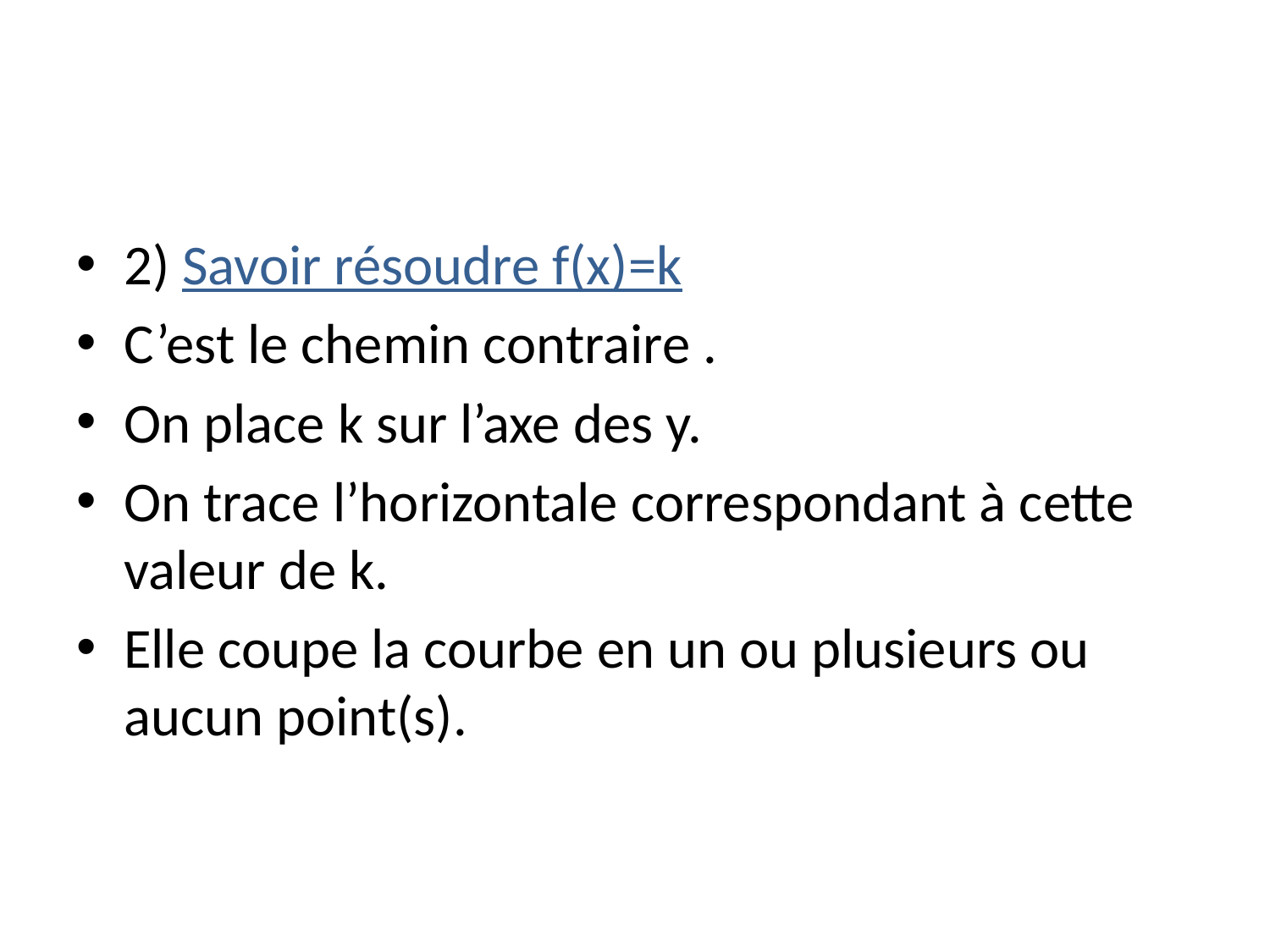

2) Savoir résoudre f(x)=k
C’est le chemin contraire .
On place k sur l’axe des y.
On trace l’horizontale correspondant à cette valeur de k.
Elle coupe la courbe en un ou plusieurs ou aucun point(s).